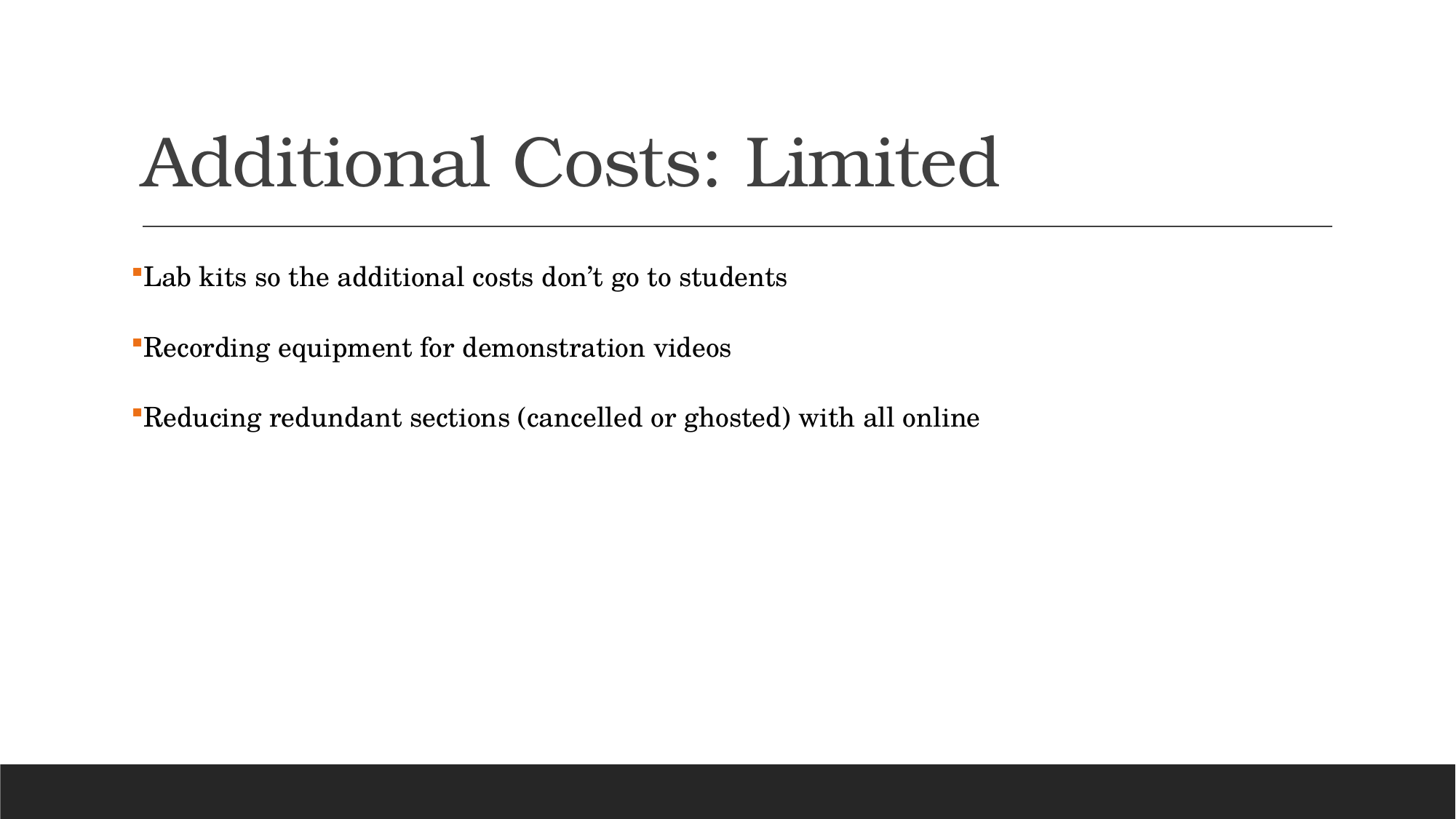

# Additional Costs: Limited
Lab kits so the additional costs don’t go to students

Recording equipment for demonstration videos

Reducing redundant sections (cancelled or ghosted) with all online